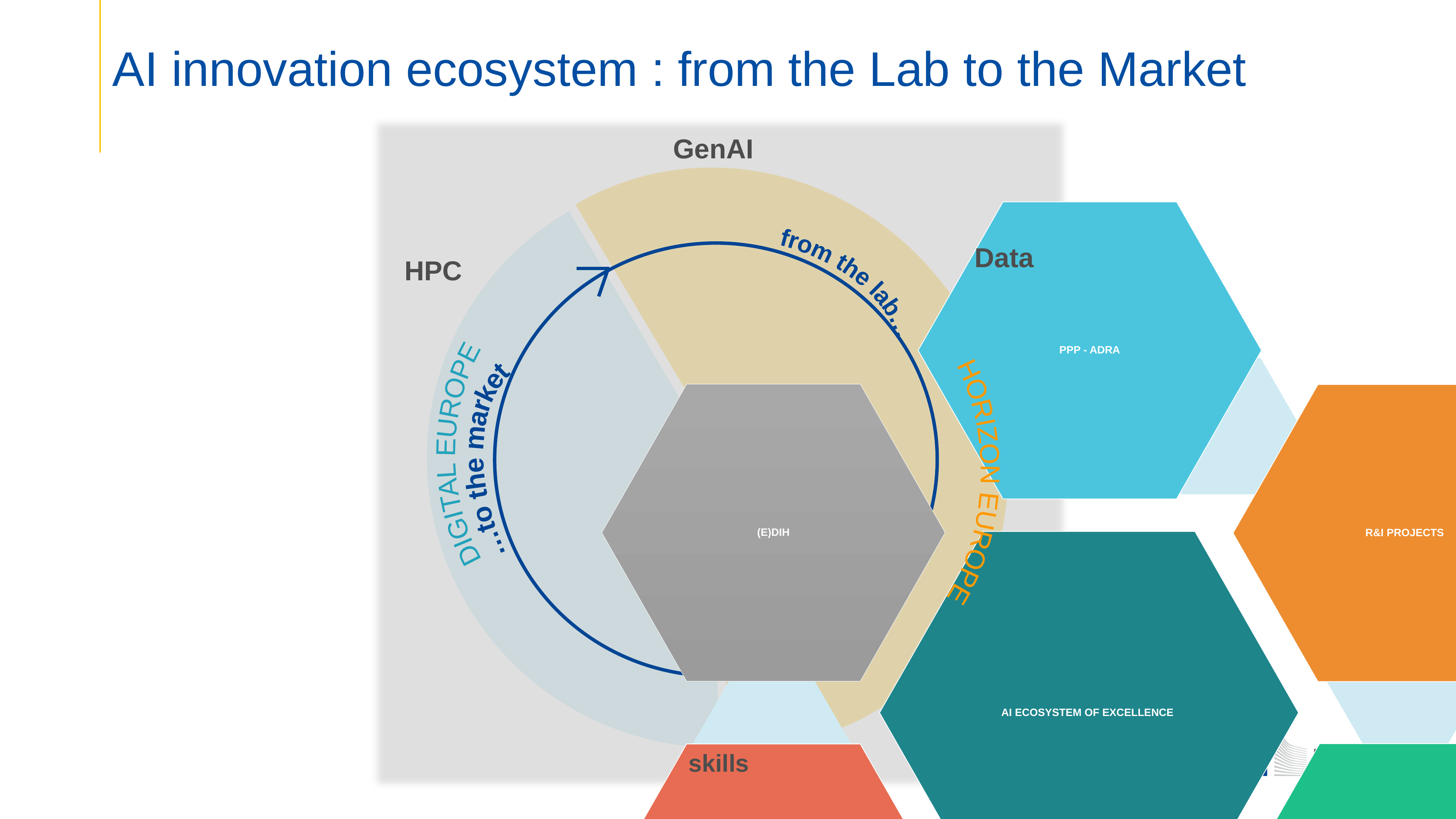

# AI innovation ecosystem : from the Lab to the Market

GenAI
from the lab…
AI Ecosystem of Excellence
PPP - ADRA
R&I projects
Networks of Excellence Centers
AI-on-Demand Platform
Testing and Experimentation Facilities
(E)DIH
Data

HPC
DIGITAL EUROPE
HORIZON EUROPE
…to the market
skills